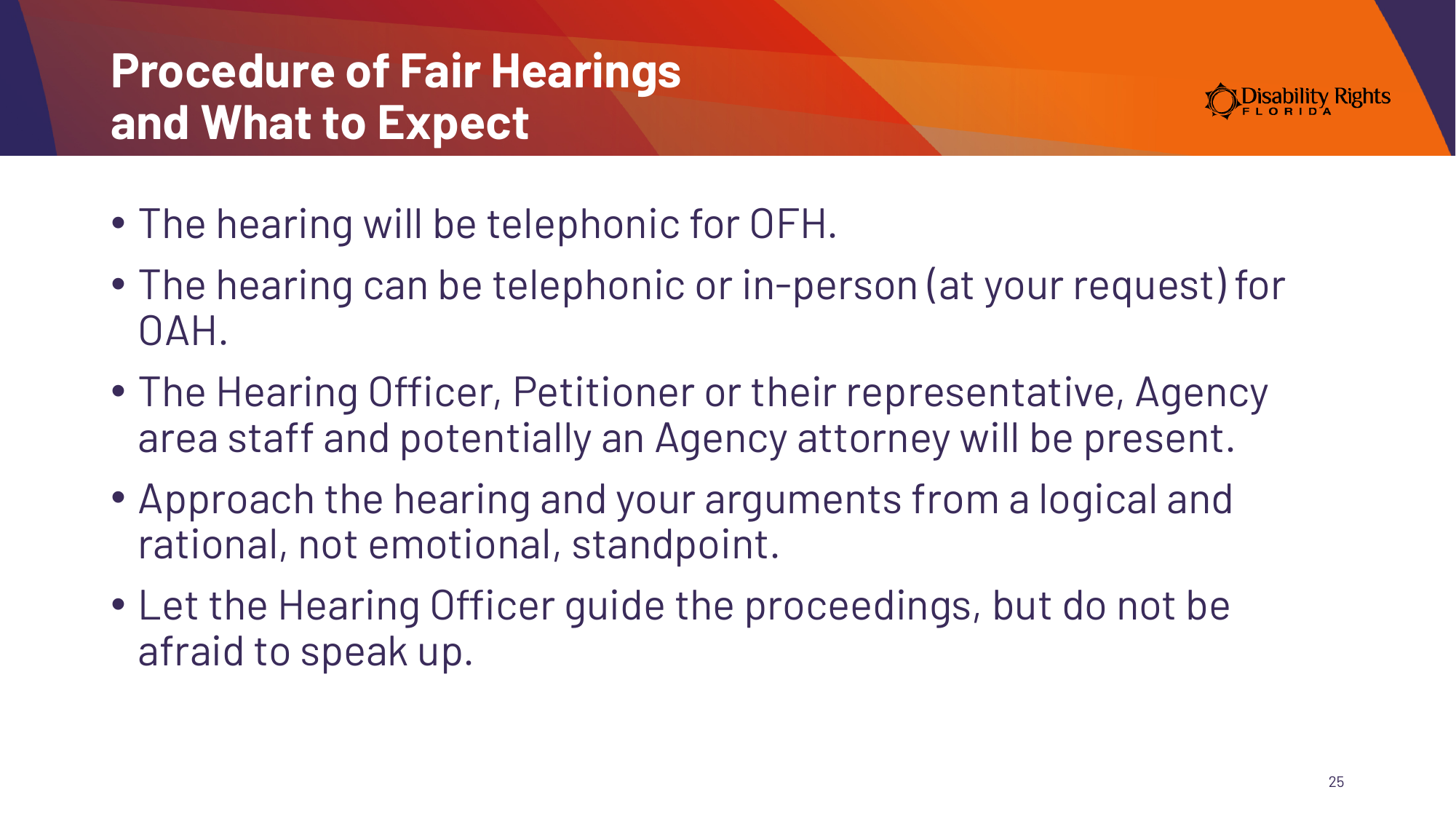

# Procedure of Fair Hearings and What to Expect
The hearing will be telephonic for OFH.
The hearing can be telephonic or in-person (at your request) for OAH.
The Hearing Officer, Petitioner or their representative, Agency area staff and potentially an Agency attorney will be present.
Approach the hearing and your arguments from a logical and rational, not emotional, standpoint.
Let the Hearing Officer guide the proceedings, but do not be afraid to speak up.
25